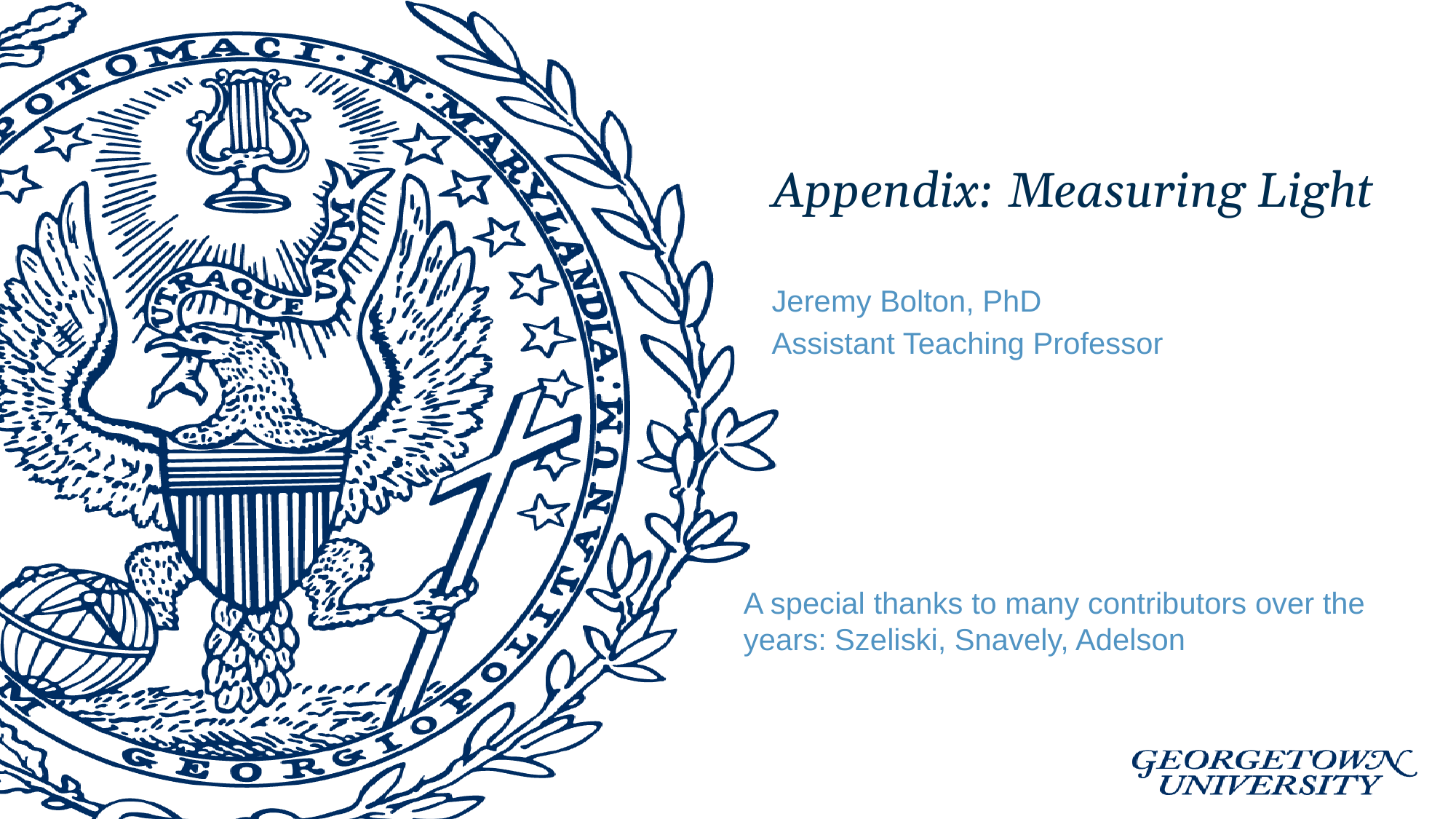

# Appendix: Measuring Light
Jeremy Bolton, PhD
Assistant Teaching Professor
A special thanks to many contributors over the years: Szeliski, Snavely, Adelson